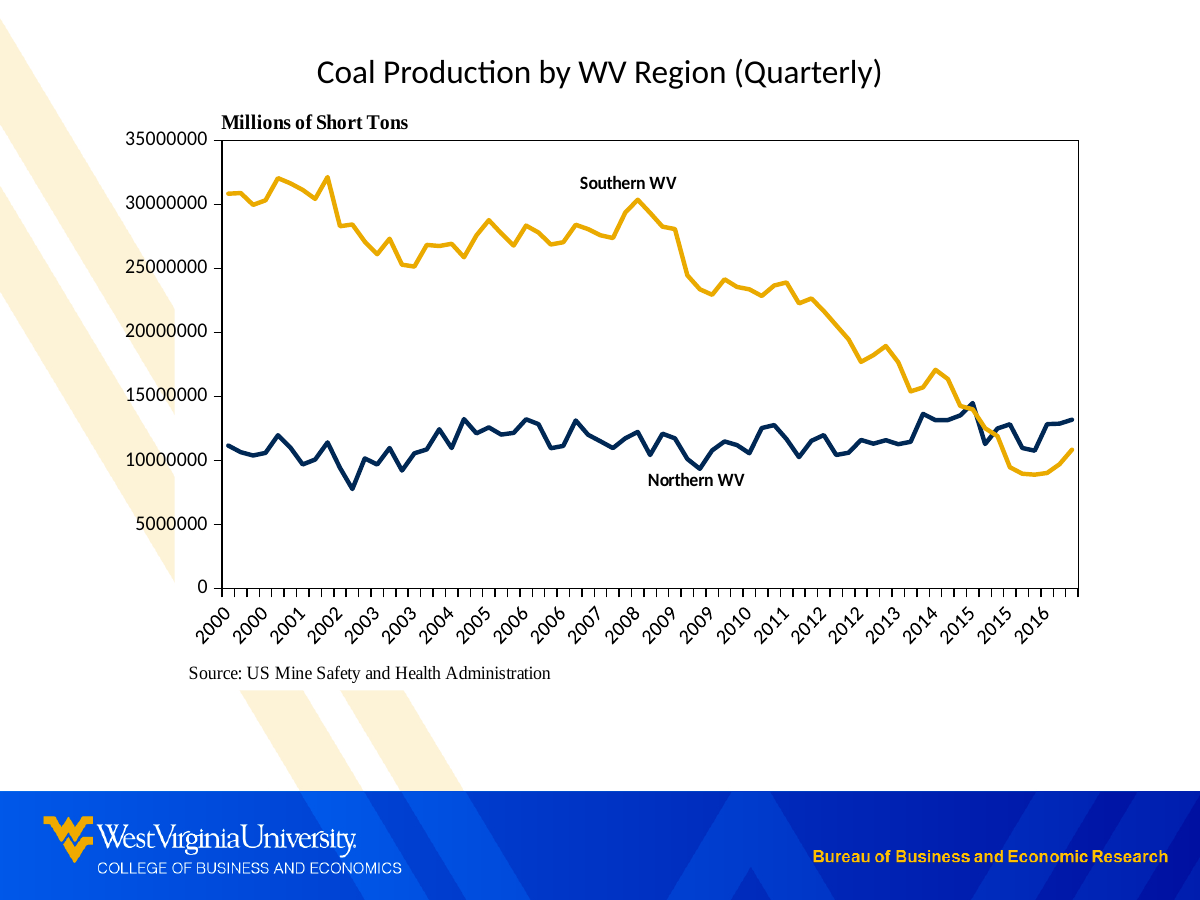

Coal Production by WV Region (Quarterly)

### Chart

| Category | Northern WV | Southern WV |
|---|---|---|
| 2000 | 11154145.0 | 30832352.0 |
| 2000 | 10638891.0 | 30884261.0 |
| 2000 | 10380399.0 | 29962684.0 |
| 2000 | 10582524.0 | 30314608.0 |
| 2001 | 11963861.0 | 32051657.0 |
| 2001 | 11006300.0 | 31643984.0 |
| 2001 | 9679225.0 | 31127079.0 |
| 2001 | 10068848.0 | 30424607.0 |
| 2002 | 11402866.0 | 32132039.0 |
| 2002 | 9418744.0 | 28291778.0 |
| 2002 | 7760508.0 | 28430727.0 |
| 2002 | 10156175.0 | 27085654.0 |
| 2003 | 9675410.0 | 26105918.0 |
| 2003 | 10964335.0 | 27317720.0 |
| 2003 | 9206619.0 | 25287895.0 |
| 2003 | 10550501.0 | 25141256.0 |
| 2004 | 10856993.0 | 26831281.0 |
| 2004 | 12427853.0 | 26745158.0 |
| 2004 | 10962738.0 | 26920419.0 |
| 2004 | 13220943.0 | 25869185.0 |
| 2005 | 12108725.0 | 27577839.0 |
| 2005 | 12576560.0 | 28767582.0 |
| 2005 | 12012942.0 | 27738562.0 |
| 2005 | 12148923.0 | 26780914.0 |
| 2006 | 13210268.0 | 28341628.0 |
| 2006 | 12827648.0 | 27801424.0 |
| 2006 | 10948463.0 | 26865730.0 |
| 2006 | 11127718.0 | 27041812.0 |
| 2007 | 13115427.0 | 28404936.0 |
| 2007 | 11997370.0 | 28067224.0 |
| 2007 | 11487087.0 | 27583925.0 |
| 2007 | 10955739.0 | 27369270.0 |
| 2008 | 11721888.0 | 29355483.0 |
| 2008 | 12223244.0 | 30359938.0 |
| 2008 | 10418541.0 | 29331309.0 |
| 2008 | 12081651.0 | 28257389.0 |
| 2009 | 11717390.0 | 28067490.0 |
| 2009 | 10107390.0 | 24462541.0 |
| 2009 | 9338968.0 | 23368582.0 |
| 2009 | 10778021.0 | 22935449.0 |
| 2010 | 11479091.0 | 24150930.0 |
| 2010 | 11190461.0 | 23550332.0 |
| 2010 | 10554150.0 | 23363334.0 |
| 2010 | 12524315.0 | 22841452.0 |
| 2011 | 12757479.0 | 23665576.0 |
| 2011 | 11659969.0 | 23899683.0 |
| 2011 | 10249860.0 | 22267791.0 |
| 2011 | 11523428.0 | 22649133.0 |
| 2012 | 11976812.0 | 21667108.0 |
| 2012 | 10423422.0 | 20554475.0 |
| 2012 | 10595188.0 | 19453347.0 |
| 2012 | 11594699.0 | 17696086.0 |
| 2013 | 11304897.0 | 18226965.0 |
| 2013 | 11574347.0 | 18935395.0 |
| 2013 | 11262283.0 | 17663612.0 |
| 2013 | 11452355.0 | 15385762.0 |
| 2014 | 13632516.0 | 15703902.0 |
| 2014 | 13141102.0 | 17077227.0 |
| 2014 | 13148652.0 | 16352875.0 |
| 2014 | 13510609.0 | 14251974.0 |
| 2015 | 14479180.0 | 13988139.0 |
| 2015 | 11275281.0 | 12509539.0 |
| 2015 | 12489857.0 | 11892814.0 |
| 2015 | 12820989.0 | 9463363.0 |
| 2016 | 10967534.0 | 8954596.0 |
| 2016 | 10756173.0 | 8879816.0 |
| 2016 | 12830736.0 | 9015796.0 |
| 2016 | 12865225.0 | 9698084.0 |
| 2017 | 13177417.0 | 10833918.0 |